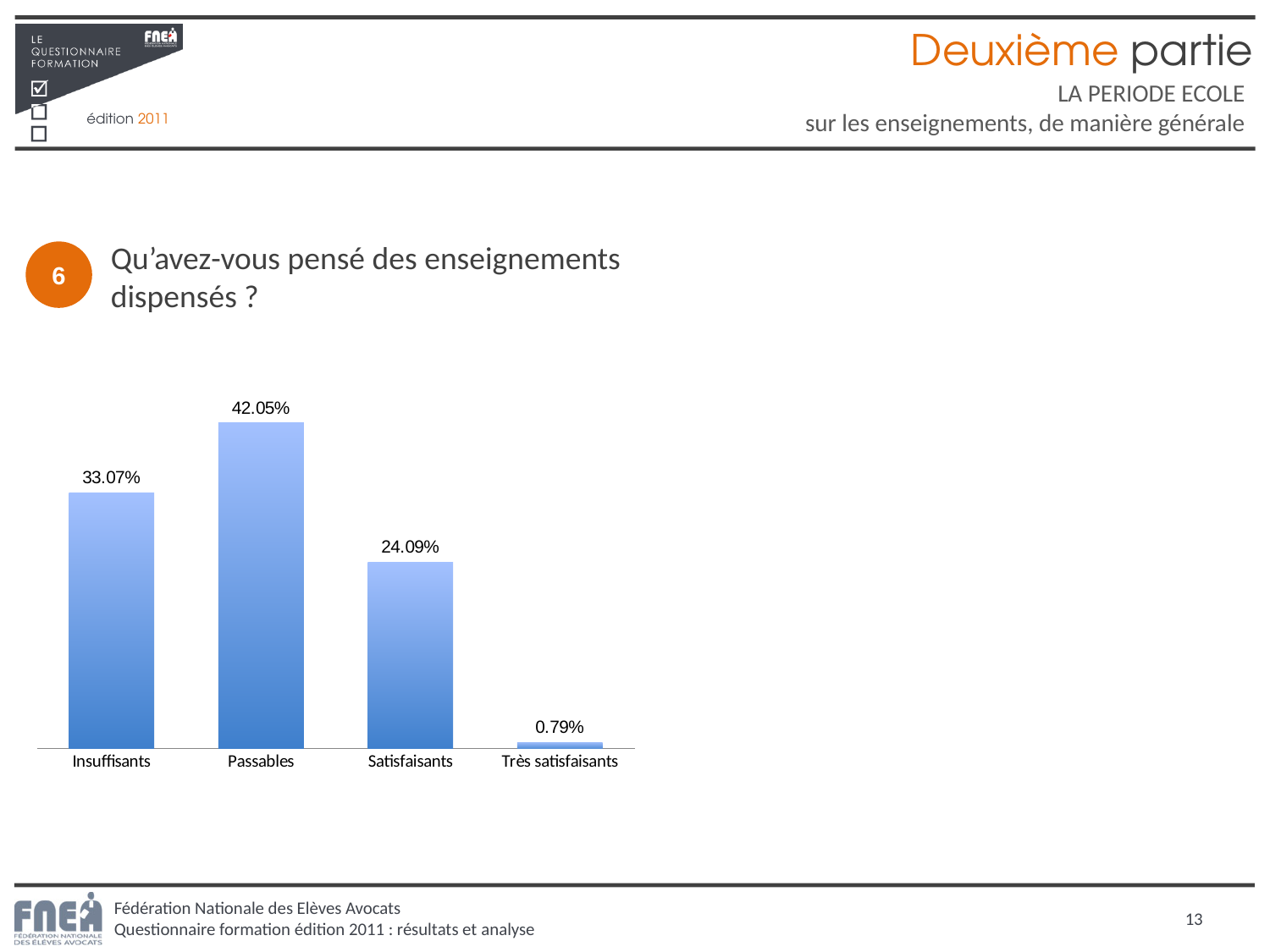

### Chart

| Category | Colonne1 |
|---|---|
| Insuffisants | 0.33070088845014806 |
| Passables | 0.42053307008884505 |
| Satisfaisants | 0.24086870681145103 |
| Très satisfaisants | 0.00789733464955577 |
Deuxième partie
LA PERIODE ECOLE
sur les enseignements, de manière générale
Qu’avez-vous pensé des enseignements dispensés ?
6